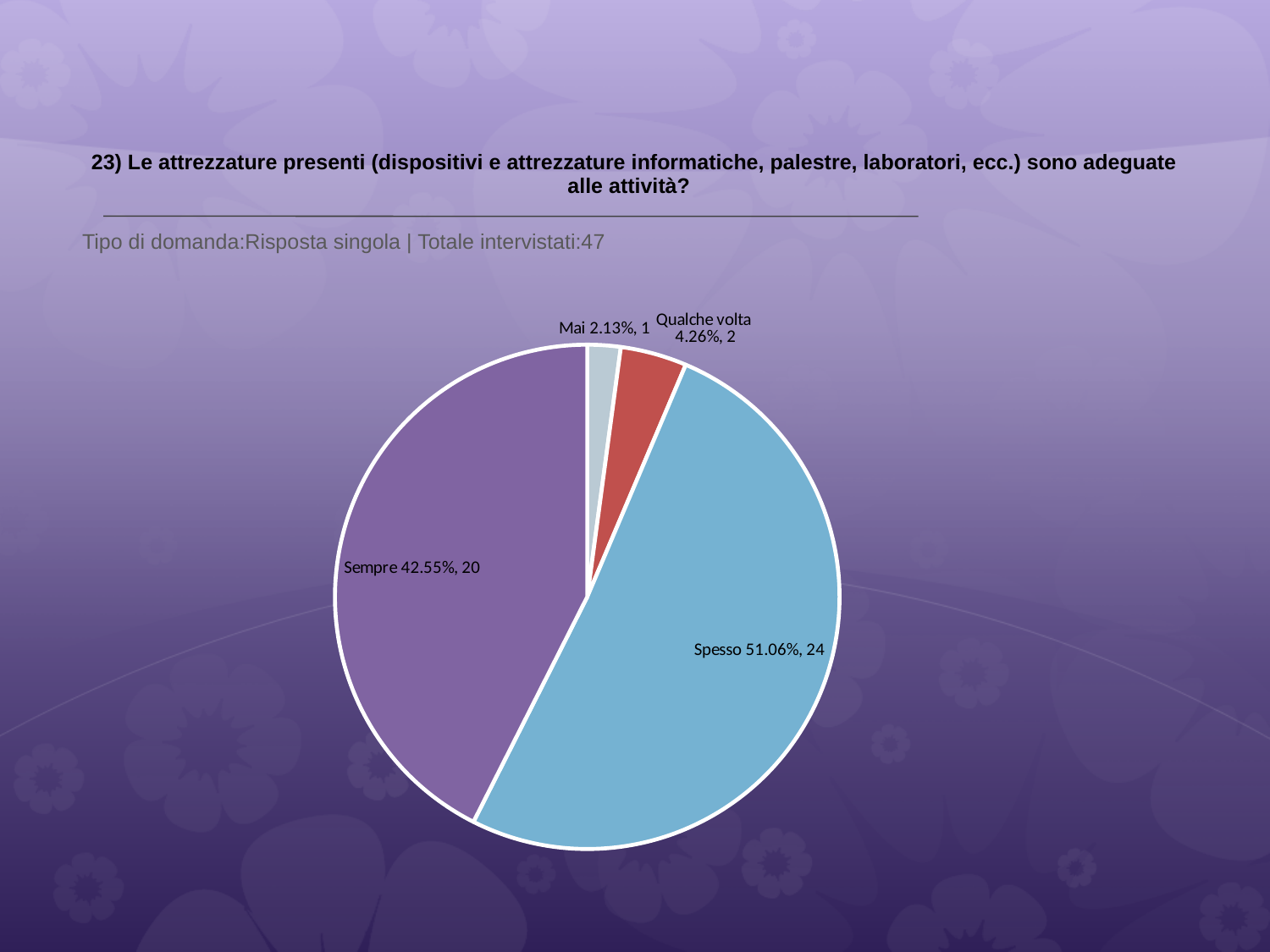

# 23) Le attrezzature presenti (dispositivi e attrezzature informatiche, palestre, laboratori, ecc.) sono adeguate alle attività?
 Tipo di domanda:Risposta singola | Totale intervistati:47

### Chart

| Category | Total |
|---|---|
| Per niente | 0.021300001 |
| Poco | 0.042600002 |
| Abbastanza | 0.51060003 |
| Molto | 0.4255 |